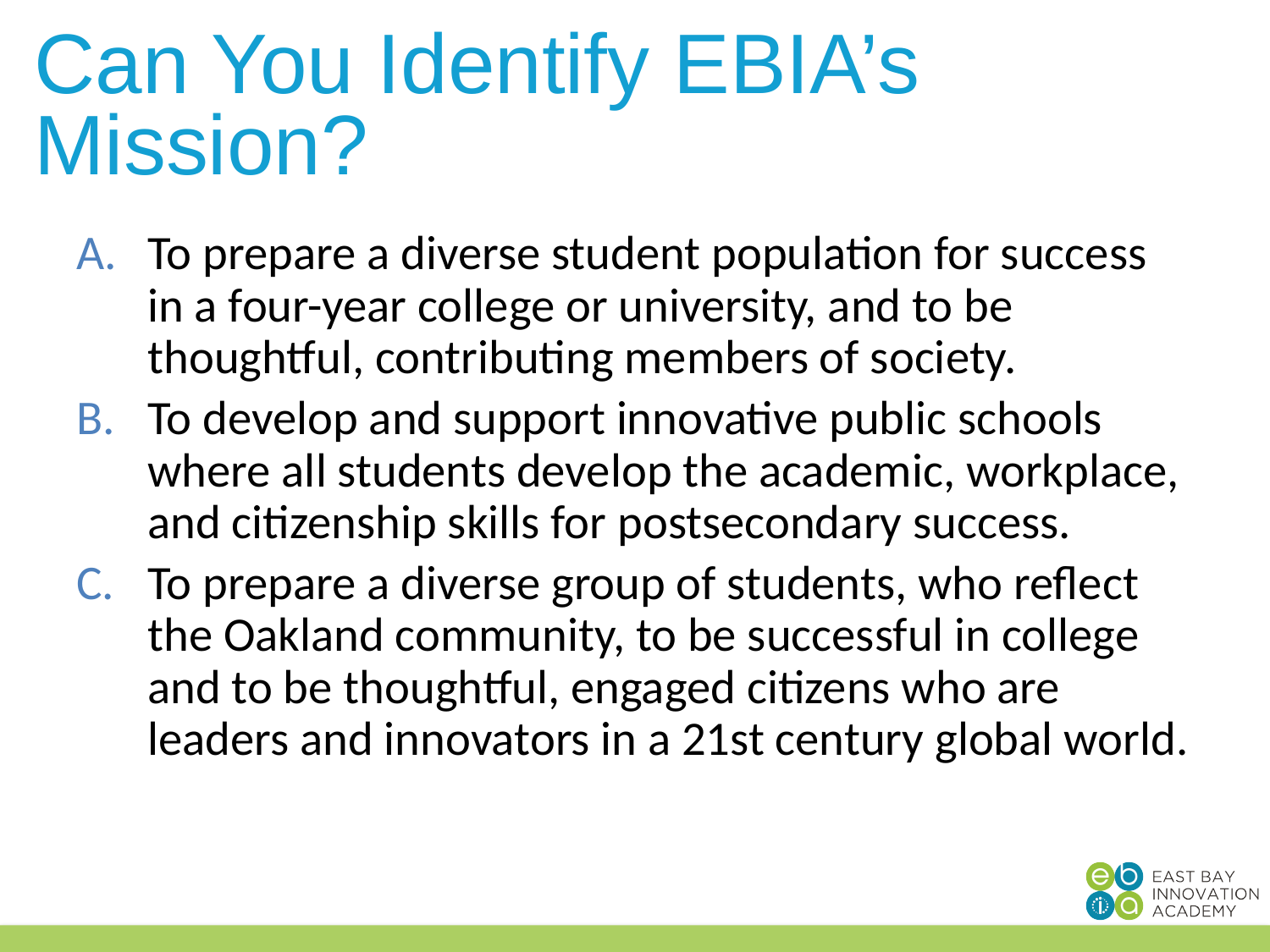

Can You Identify EBIA’s Mission?

To prepare a diverse student population for success in a four-year college or university, and to be thoughtful, contributing members of society.
To develop and support innovative public schools where all students develop the academic, workplace, and citizenship skills for postsecondary success.
To prepare a diverse group of students, who reflect the Oakland community, to be successful in college and to be thoughtful, engaged citizens who are leaders and innovators in a 21st century global world.